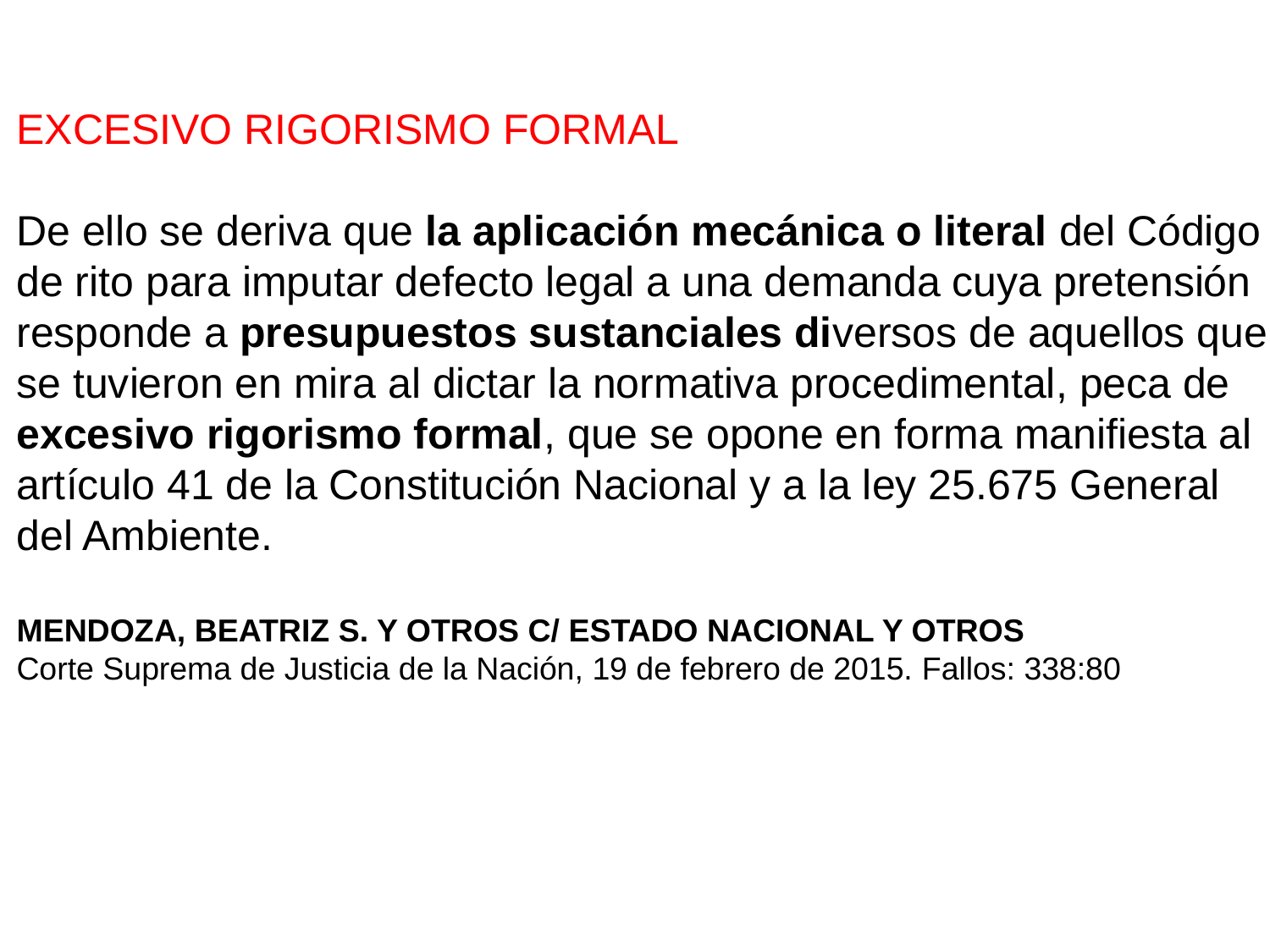

EXCESIVO RIGORISMO FORMAL

De ello se deriva que la aplicación mecánica o literal del Código
de rito para imputar defecto legal a una demanda cuya pretensión
responde a presupuestos sustanciales diversos de aquellos que
se tuvieron en mira al dictar la normativa procedimental, peca de
excesivo rigorismo formal, que se opone en forma manifiesta al
artículo 41 de la Constitución Nacional y a la ley 25.675 General
del Ambiente.

MENDOZA, BEATRIZ S. Y OTROS C/ ESTADO NACIONAL Y OTROS
Corte Suprema de Justicia de la Nación, 19 de febrero de 2015. Fallos: 338:80